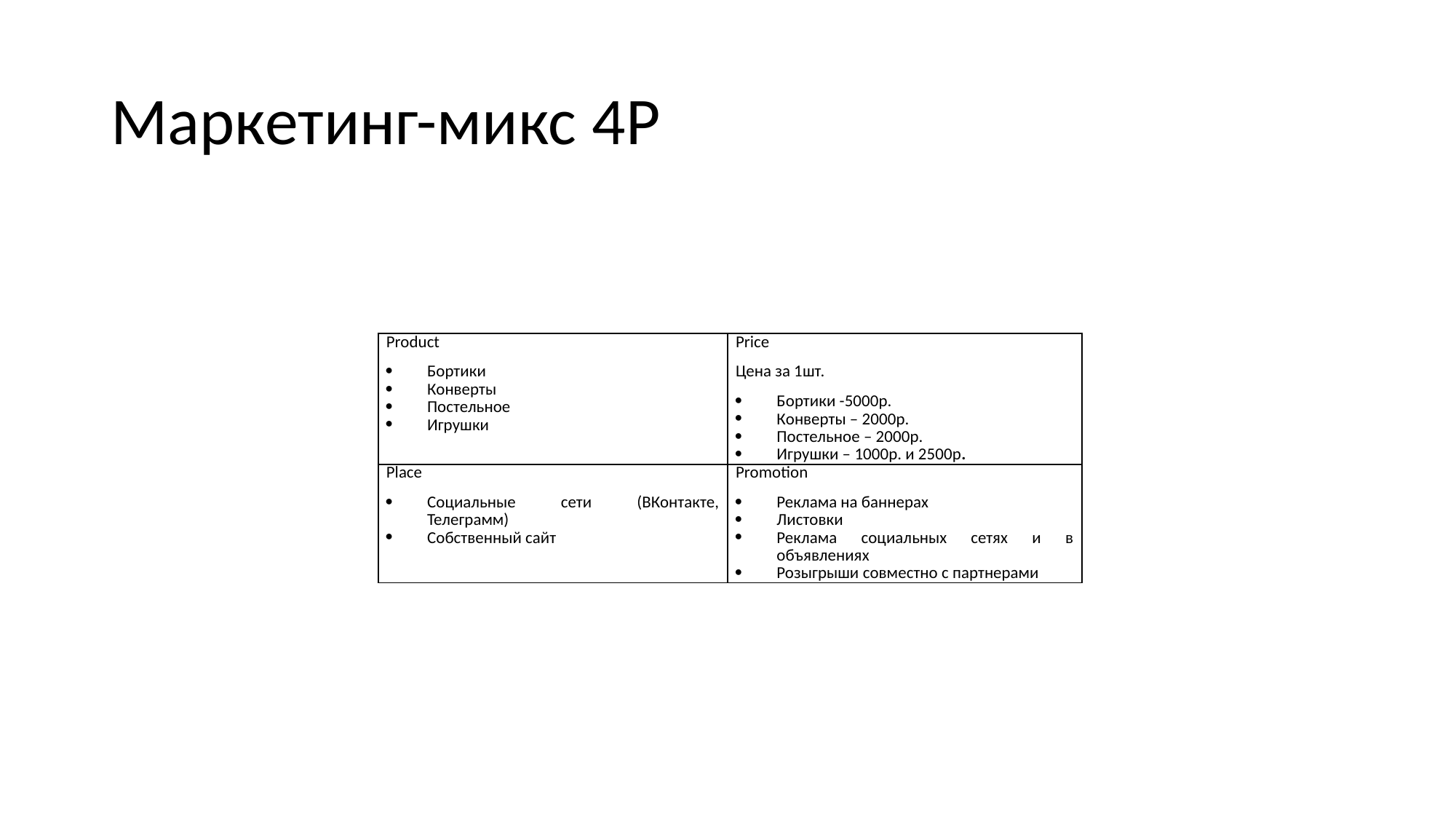

# Маркетинг-микс 4P
| Product Бортики Конверты Постельное Игрушки | Price Цена за 1шт. Бортики -5000р. Конверты – 2000р. Постельное – 2000р. Игрушки – 1000р. и 2500р. |
| --- | --- |
| Place Социальные сети (ВКонтакте, Телеграмм) Собственный сайт | Promotion Реклама на баннерах Листовки Реклама социальных сетях и в объявлениях Розыгрыши совместно с партнерами |